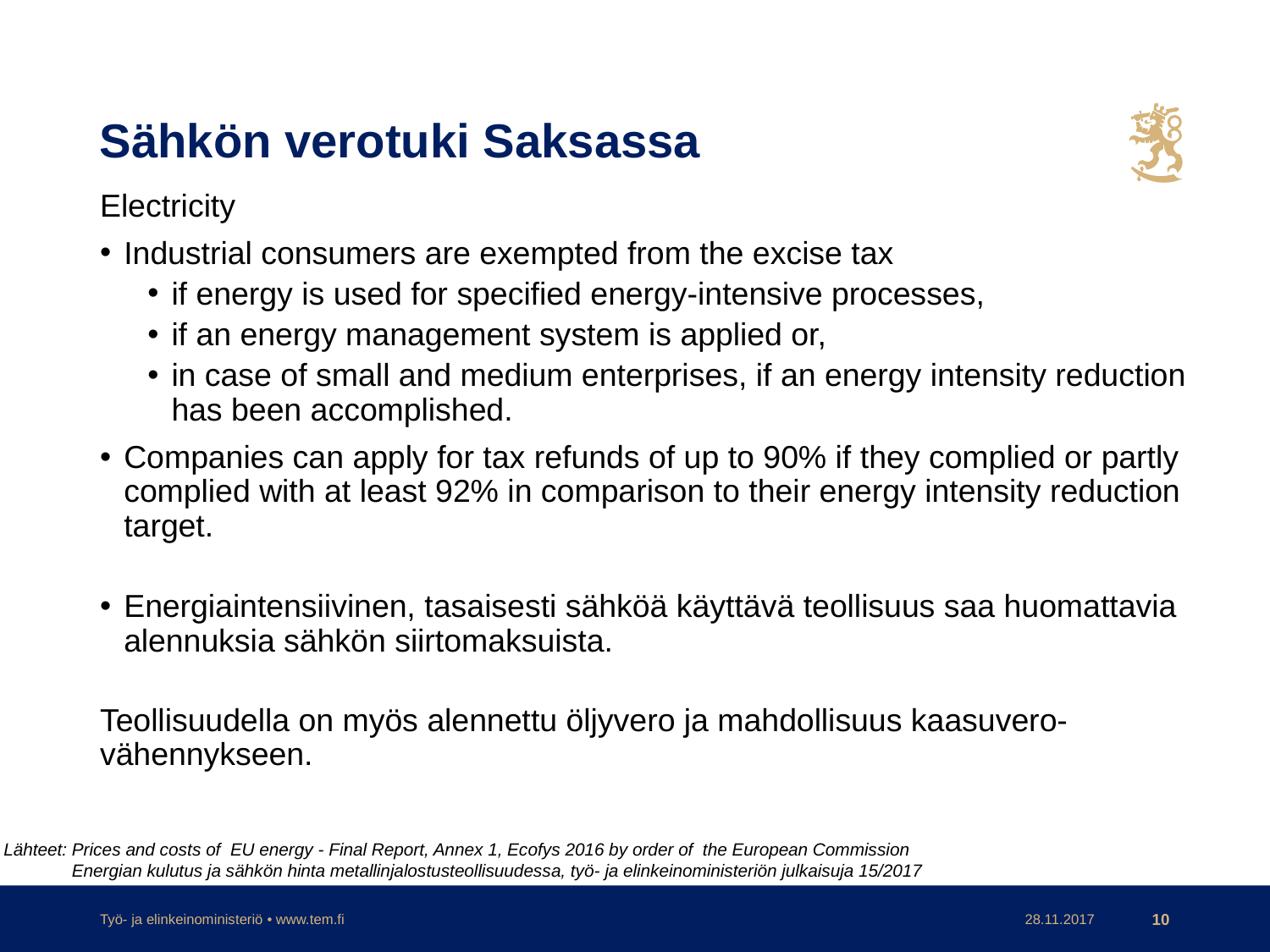

Sähkön verotuki Saksassa
Electricity
Industrial consumers are exempted from the excise tax
if energy is used for specified energy-intensive processes,
if an energy management system is applied or,
in case of small and medium enterprises, if an energy intensity reduction has been accomplished.
Companies can apply for tax refunds of up to 90% if they complied or partly complied with at least 92% in comparison to their energy intensity reduction target.

Energiaintensiivinen, tasaisesti sähköä käyttävä teollisuus saa huomattavia alennuksia sähkön siirtomaksuista.

Teollisuudella on myös alennettu öljyvero ja mahdollisuus kaasuvero-vähennykseen.
Lähteet: Prices and costs of  EU energy - Final Report, Annex 1, Ecofys 2016 by order of  the European Commission
              Energian kulutus ja sähkön hinta metallinjalostusteollisuudessa, työ- ja elinkeinoministeriön julkaisuja 15/2017
Työ- ja elinkeinoministeriö • www.tem.fi
28.11.2017
10